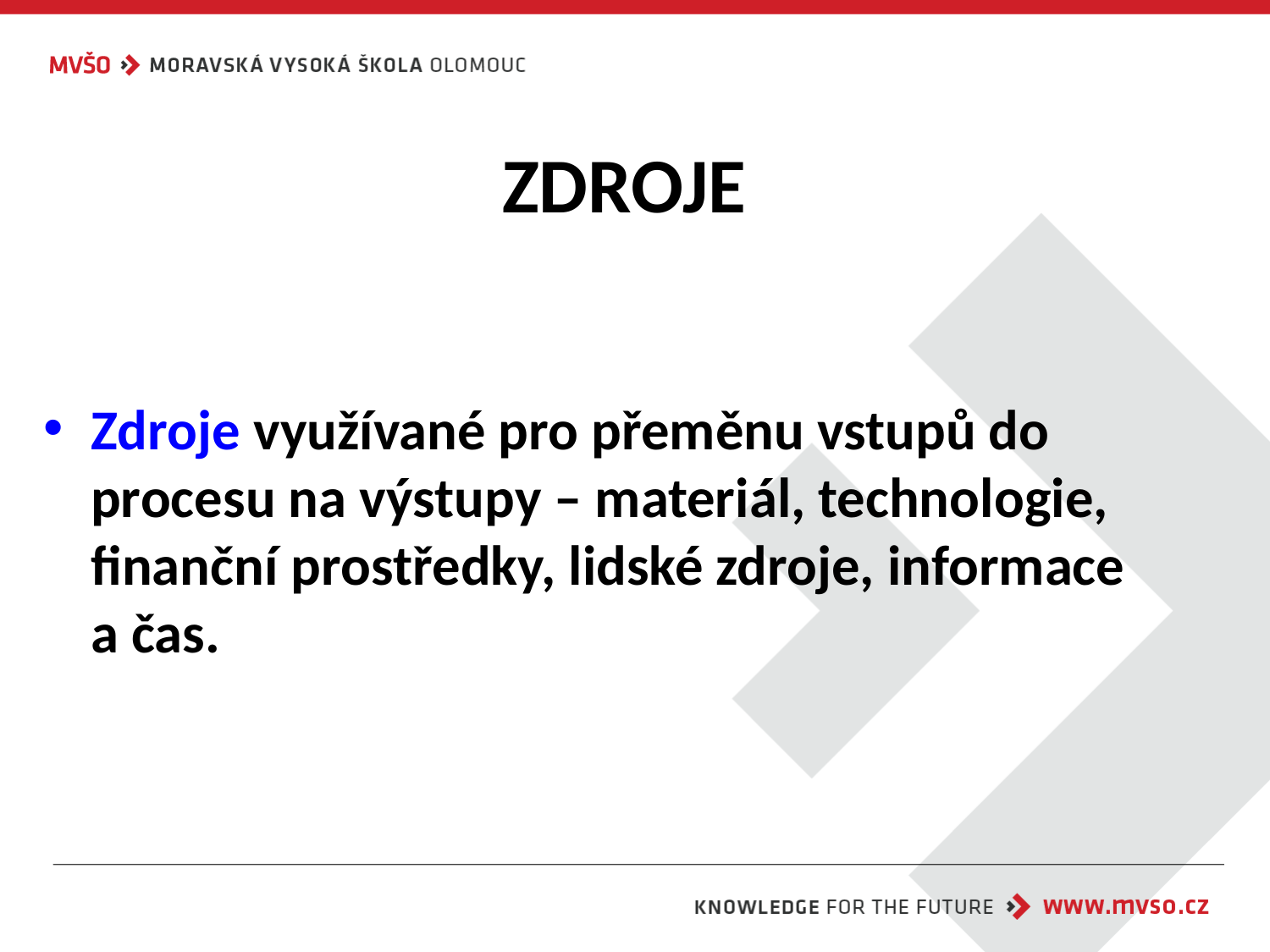

# ZDROJE
Zdroje využívané pro přeměnu vstupů do procesu na výstupy – materiál, technologie, finanční prostředky, lidské zdroje, informace
a čas.